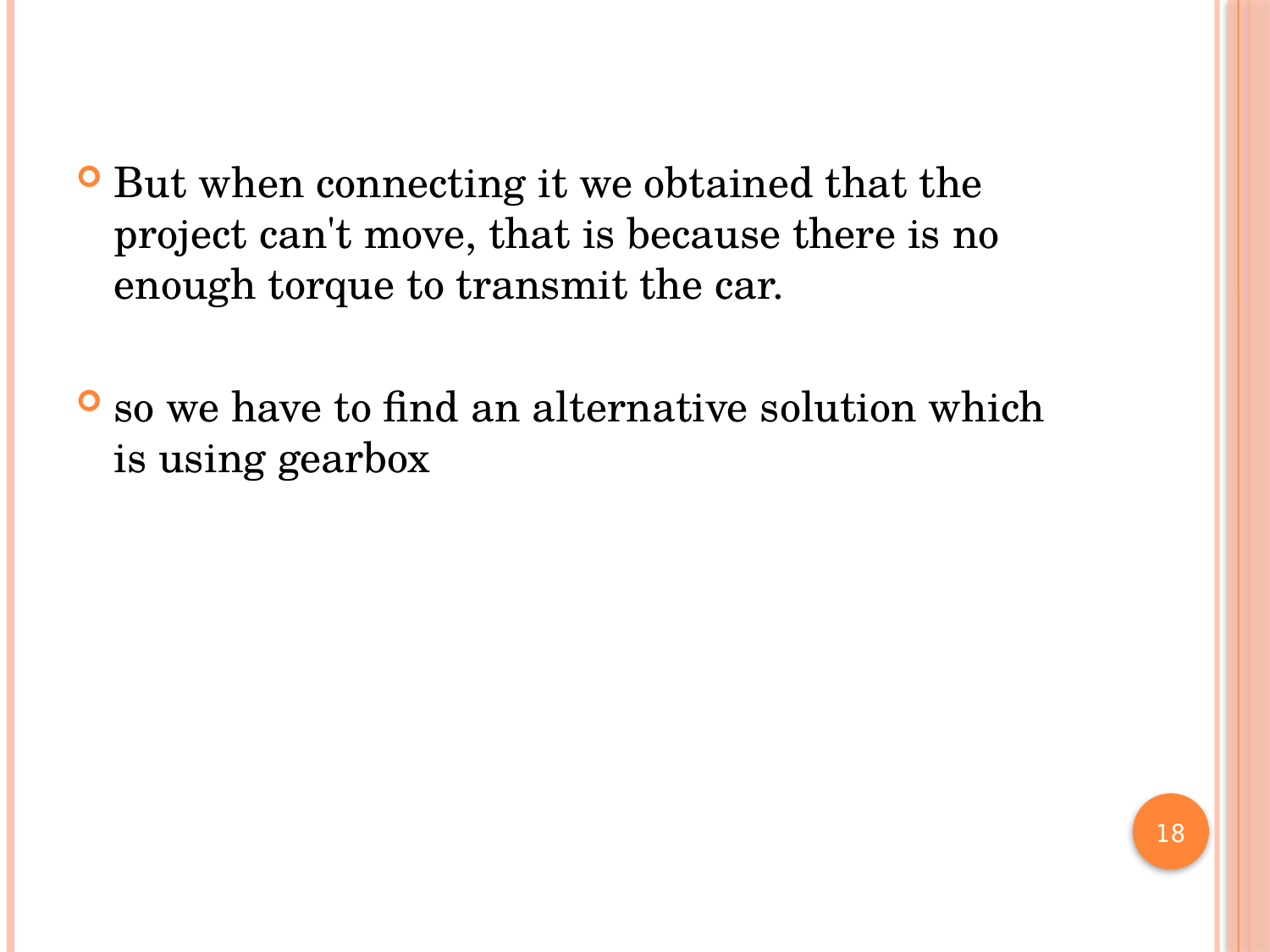

But when connecting it we obtained that the project can't move, that is because there is no enough torque to transmit the car.

so we have to find an alternative solution which is using gearbox
18